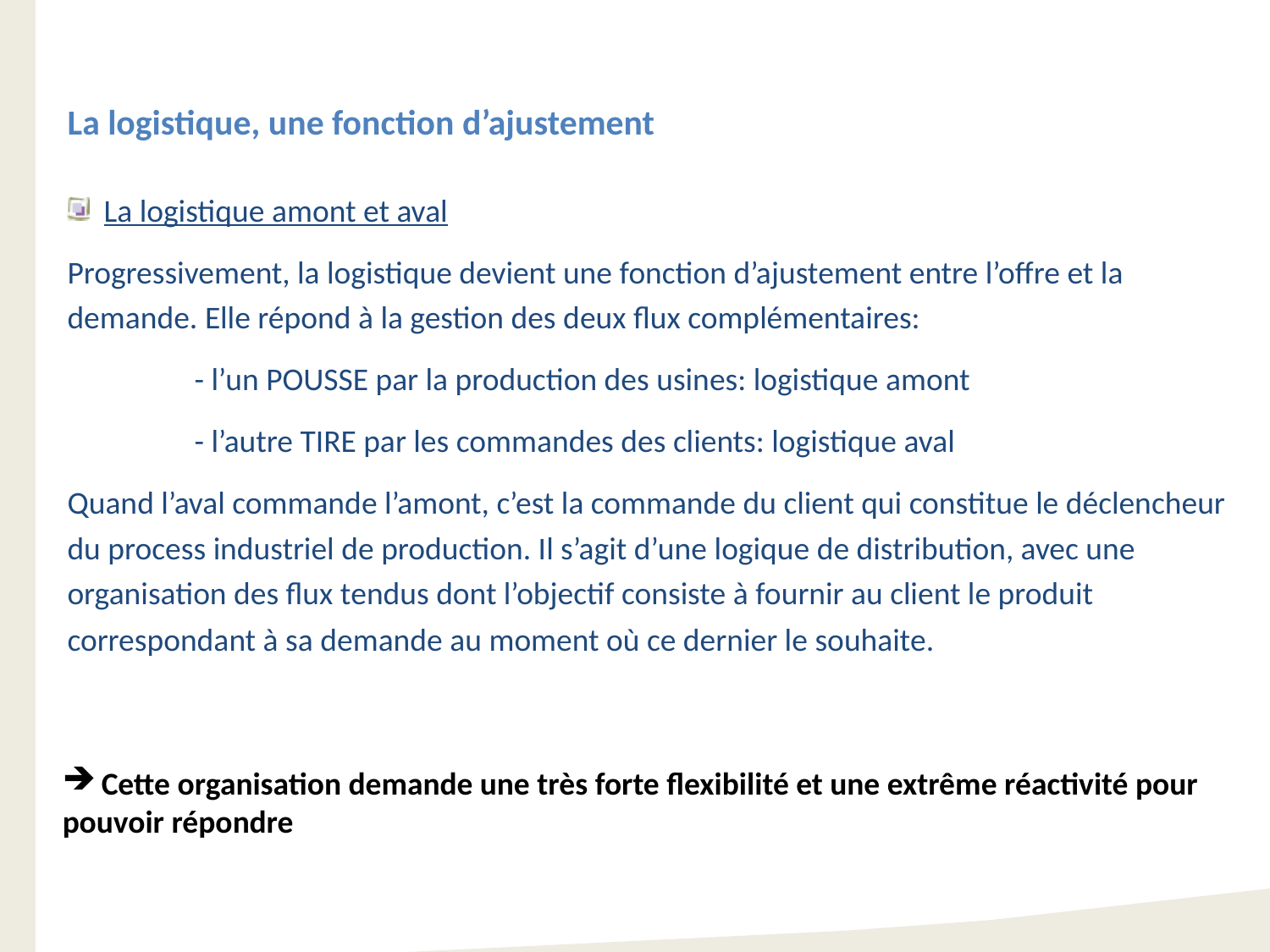

La logistique, une fonction d’ajustement
  La logistique amont et aval
Progressivement, la logistique devient une fonction d’ajustement entre l’offre et la demande. Elle répond à la gestion des deux flux complémentaires:
	- l’un POUSSE par la production des usines: logistique amont
	- l’autre TIRE par les commandes des clients: logistique aval
Quand l’aval commande l’amont, c’est la commande du client qui constitue le déclencheur du process industriel de production. Il s’agit d’une logique de distribution, avec une organisation des flux tendus dont l’objectif consiste à fournir au client le produit correspondant à sa demande au moment où ce dernier le souhaite.
 Cette organisation demande une très forte flexibilité et une extrême réactivité pour pouvoir répondre